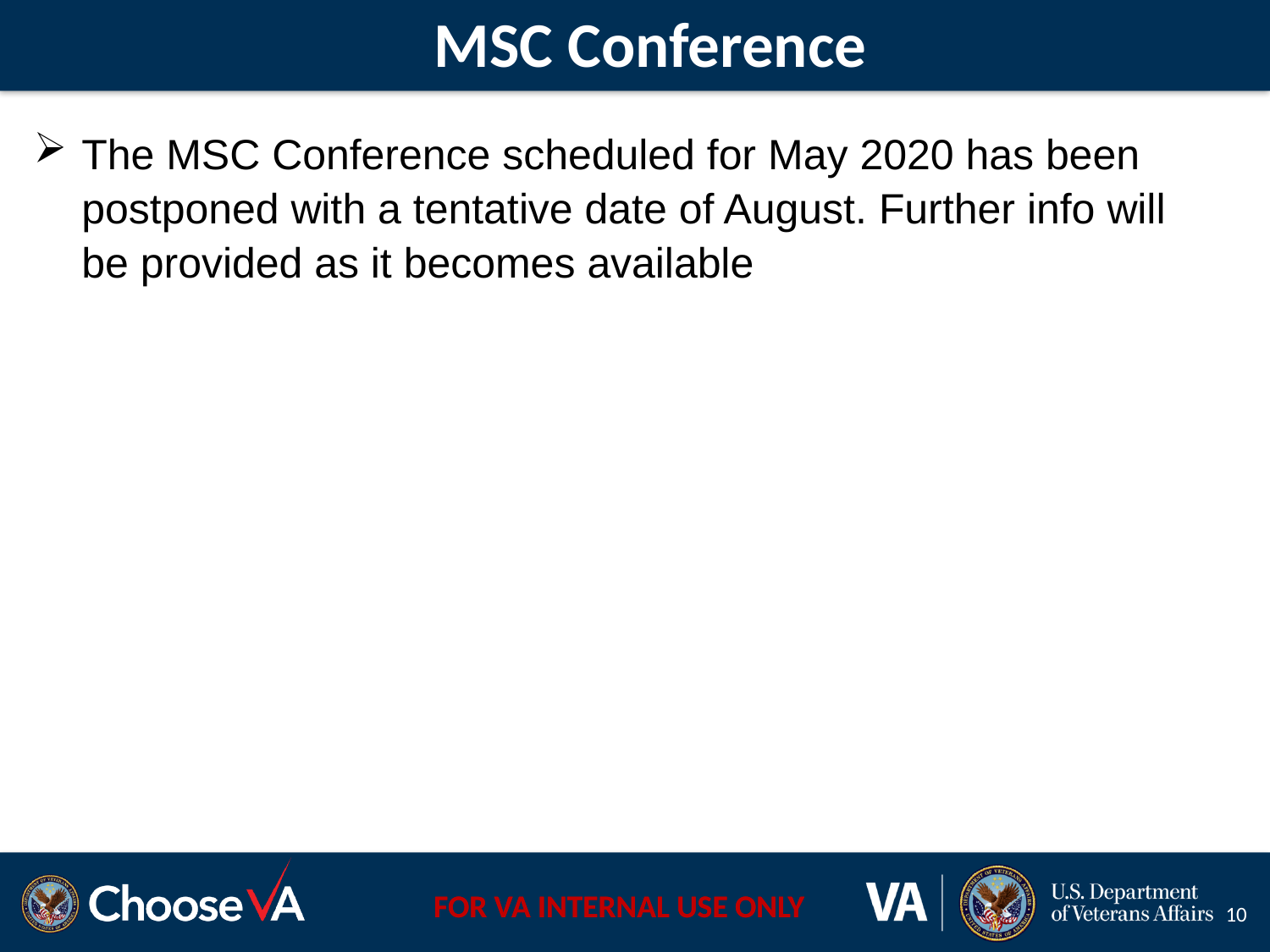

MSC Conference
The MSC Conference scheduled for May 2020 has been postponed with a tentative date of August. Further info will be provided as it becomes available
10